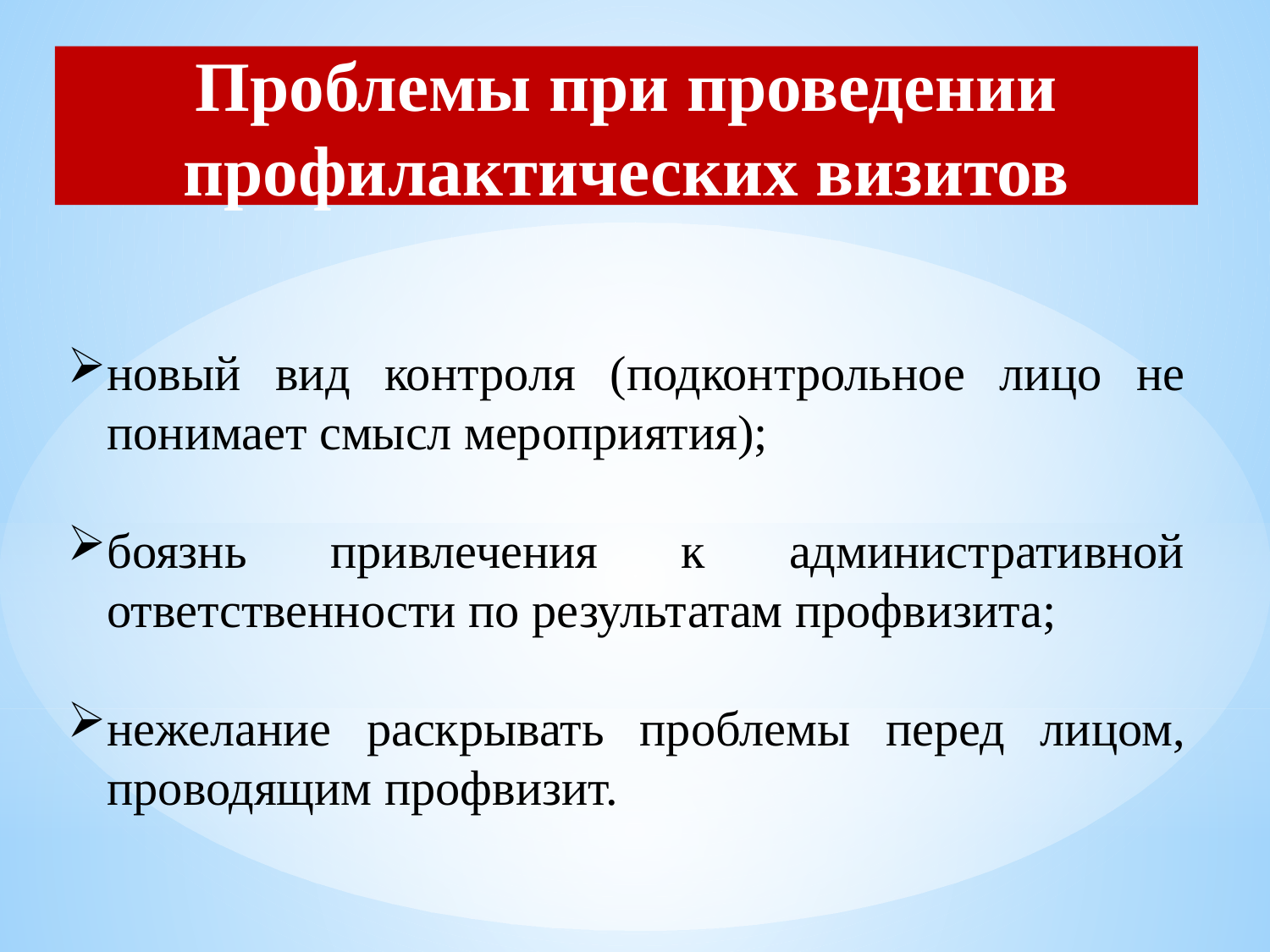

Проблемы при проведении
профилактических визитов

новый вид контроля (подконтрольное лицо не понимает смысл мероприятия);

боязнь привлечения к административной ответственности по результатам профвизита;

нежелание раскрывать проблемы перед лицом, проводящим профвизит.